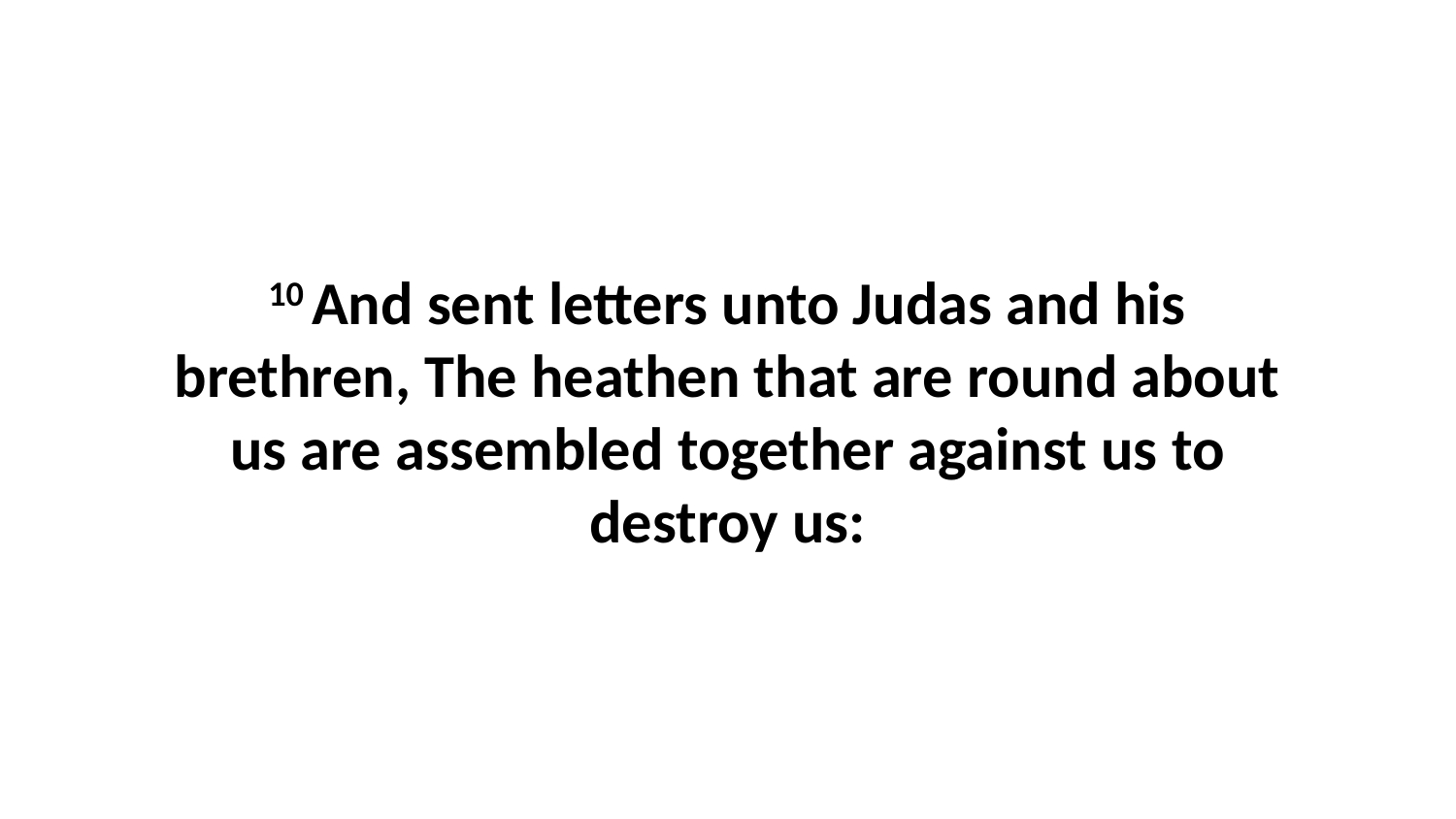

10 And sent letters unto Judas and his brethren, The heathen that are round about us are assembled together against us to destroy us: